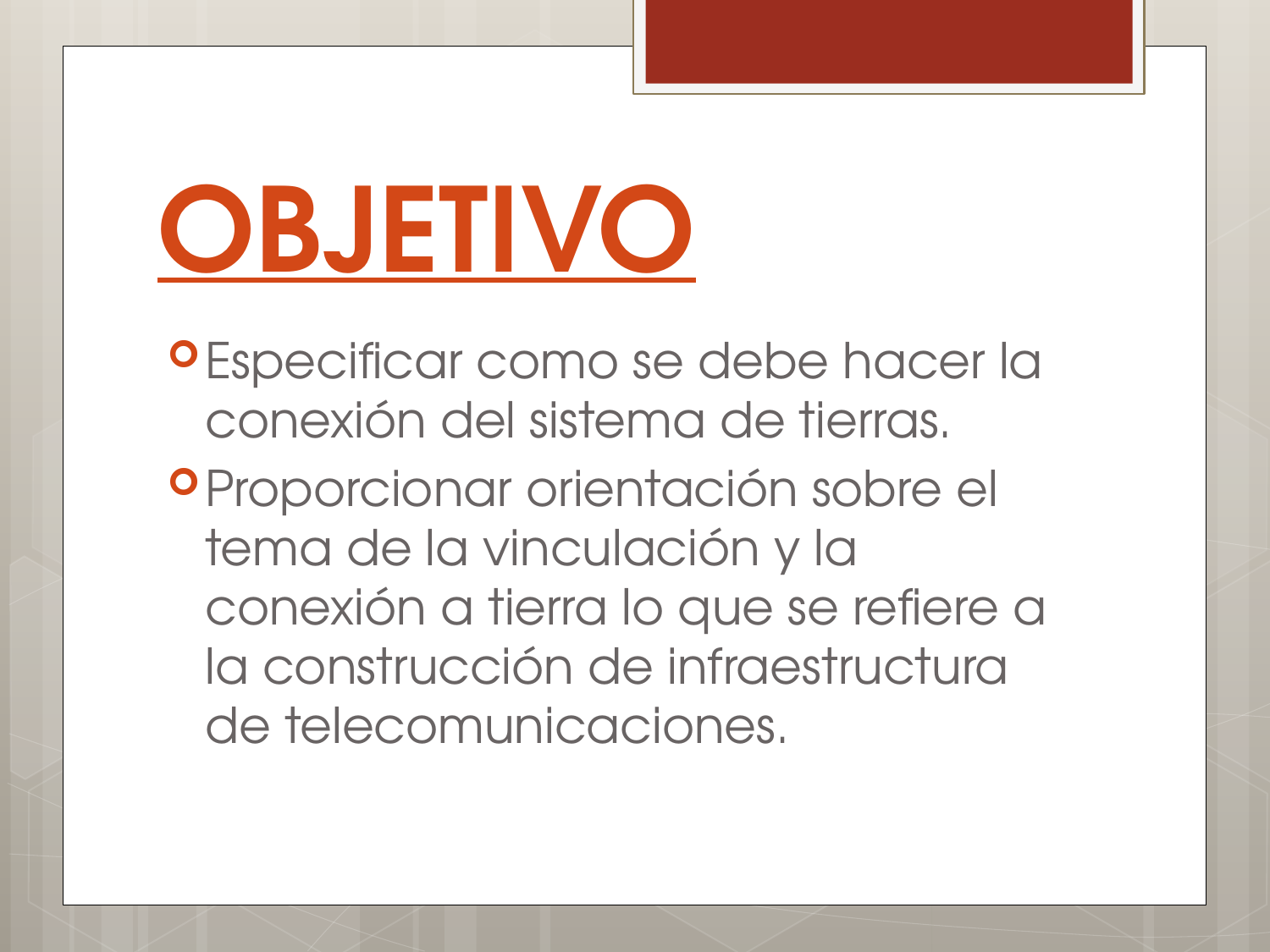

# OBJETIVO
Especificar como se debe hacer la conexión del sistema de tierras.
Proporcionar orientación sobre el tema de la vinculación y la conexión a tierra lo que se refiere a la construcción de infraestructura de telecomunicaciones.